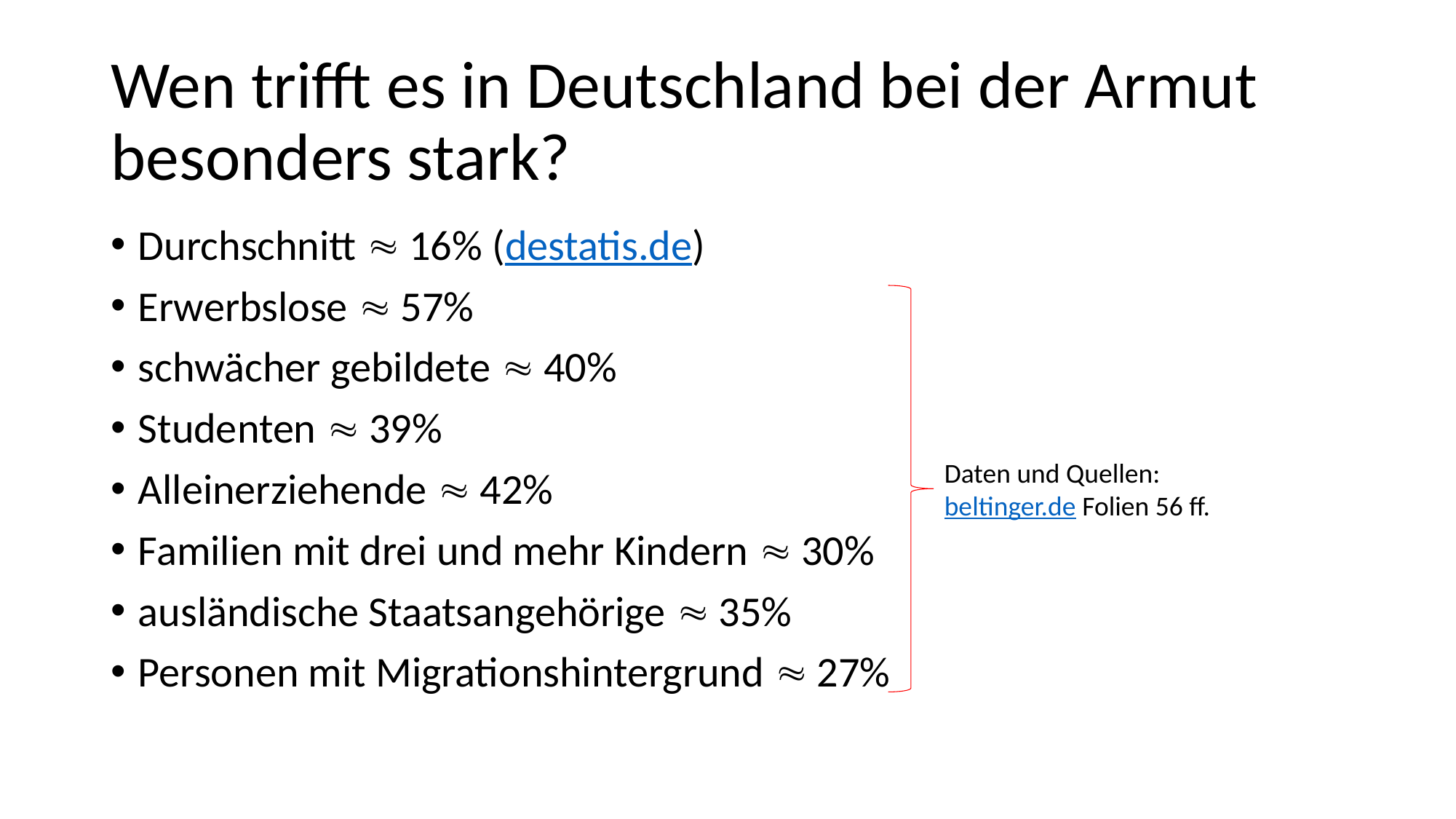

# Wen trifft es in Deutschland bei der Armut besonders stark?
Durchschnitt ≈ 16% (destatis.de)
Erwerbslose ≈ 57%
schwächer gebildete ≈ 40%
Studenten ≈ 39%
Alleinerziehende ≈ 42%
Familien mit drei und mehr Kindern ≈ 30%
ausländische Staatsangehörige ≈ 35%
Personen mit Migrationshintergrund ≈ 27%

Daten und Quellen: beltinger.de Folien 56 ff.